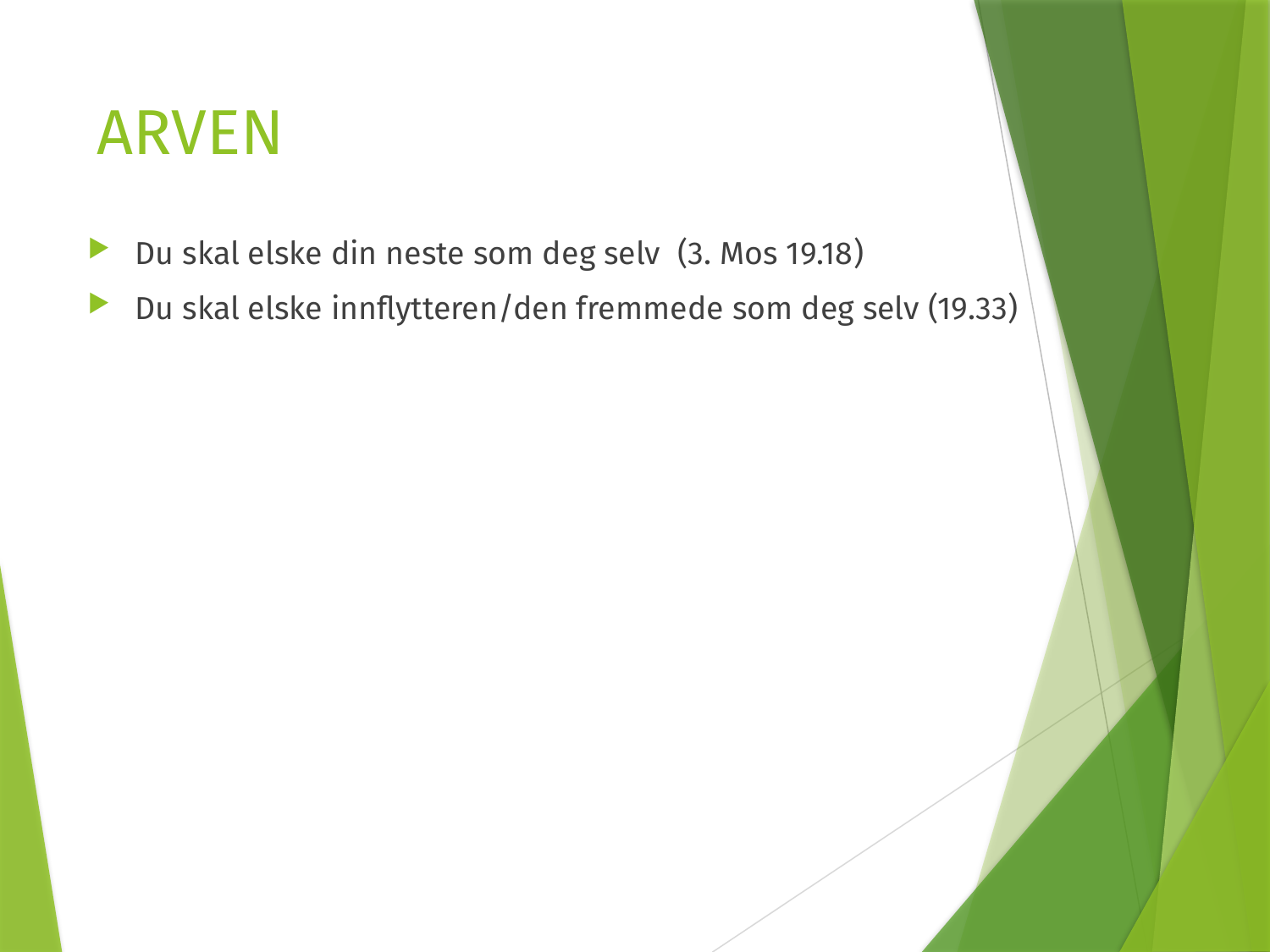

# ARVEN
Du skal elske din neste som deg selv  (3. Mos 19.18)
Du skal elske innflytteren/den fremmede som deg selv (19.33)